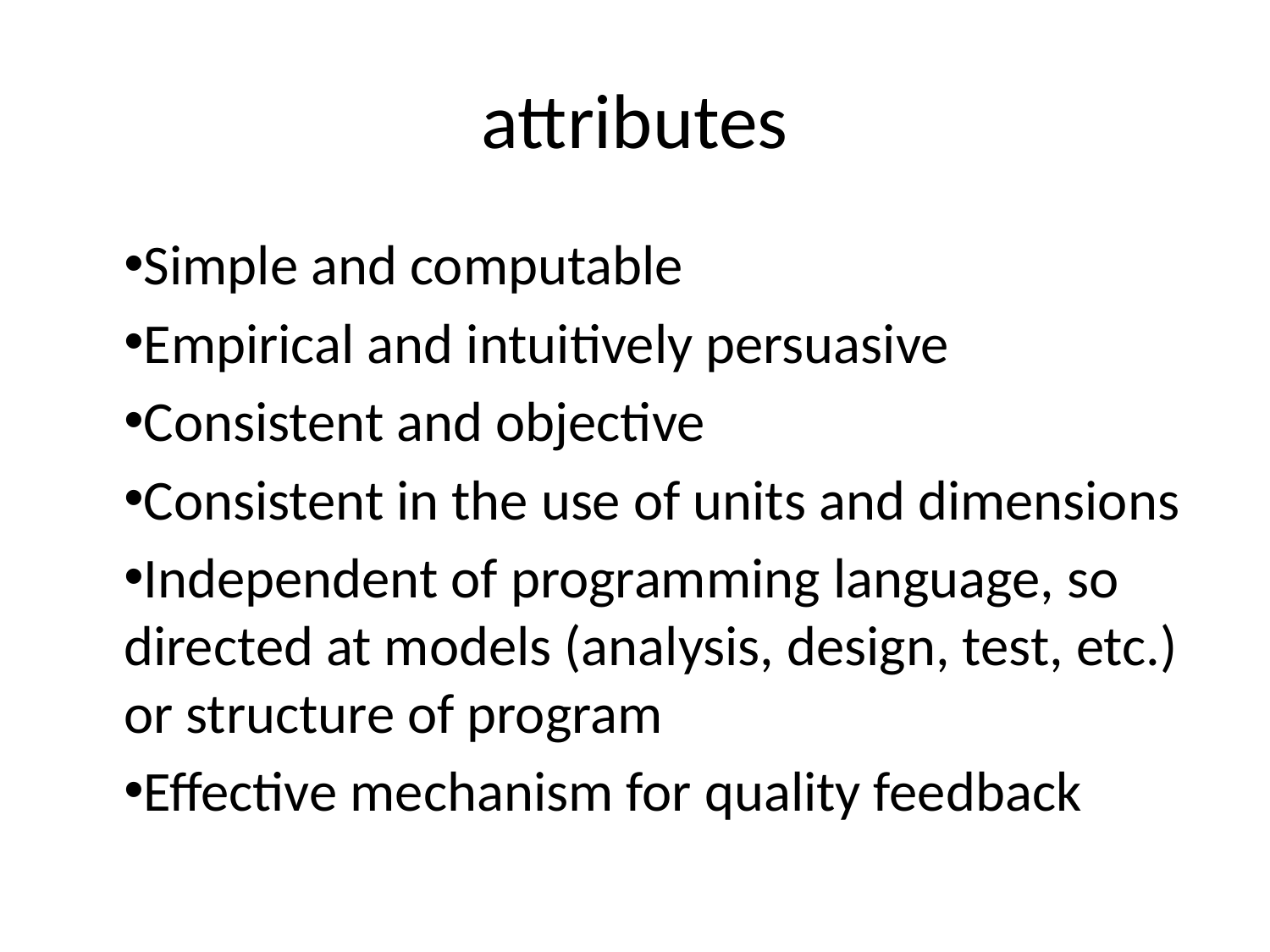

# attributes
Simple and computable
Empirical and intuitively persuasive
Consistent and objective
Consistent in the use of units and dimensions
Independent of programming language, so directed at models (analysis, design, test, etc.) or structure of program
Effective mechanism for quality feedback